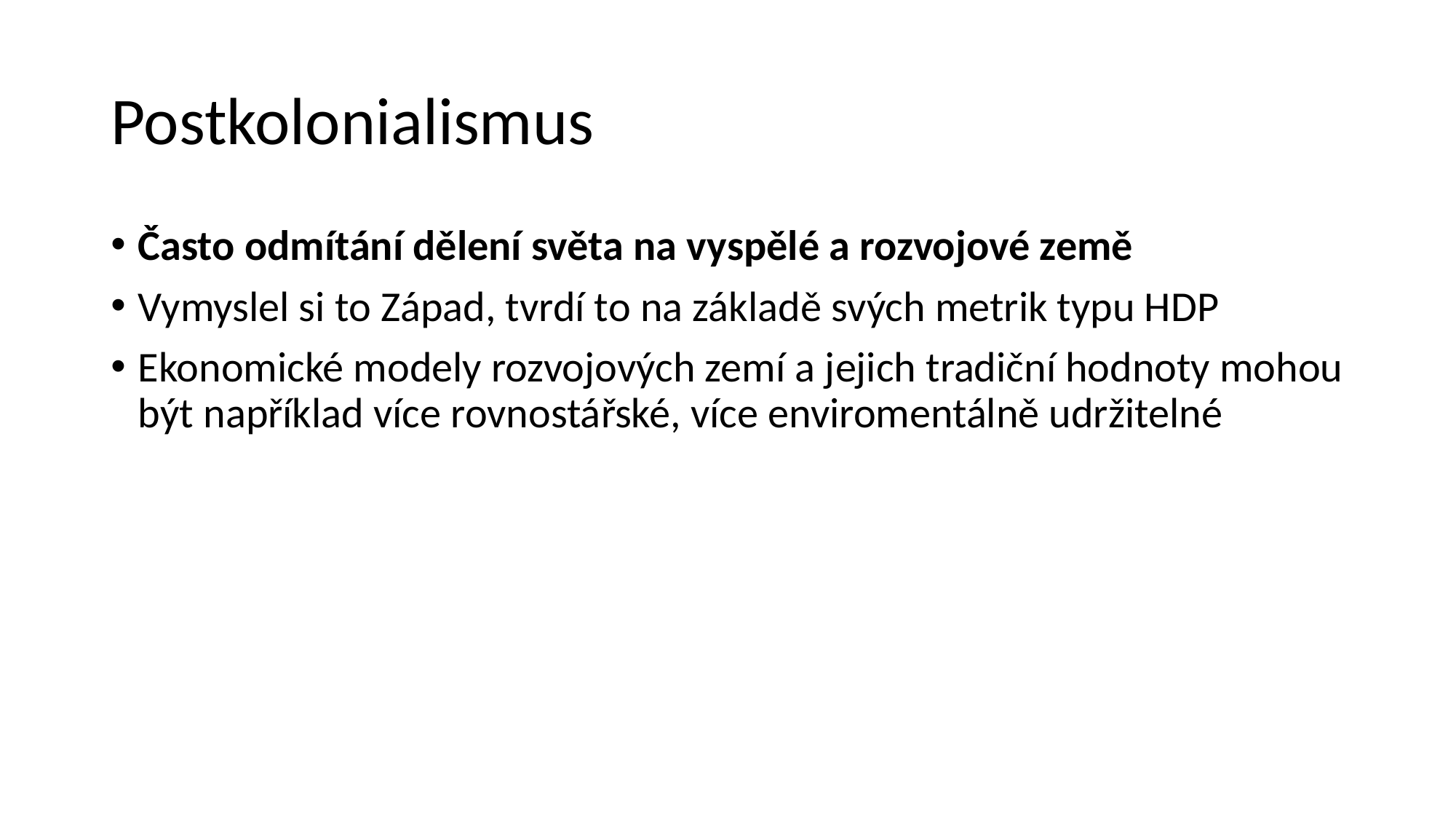

# Postkolonialismus
Často odmítání dělení světa na vyspělé a rozvojové země
Vymyslel si to Západ, tvrdí to na základě svých metrik typu HDP
Ekonomické modely rozvojových zemí a jejich tradiční hodnoty mohou být například více rovnostářské, více enviromentálně udržitelné